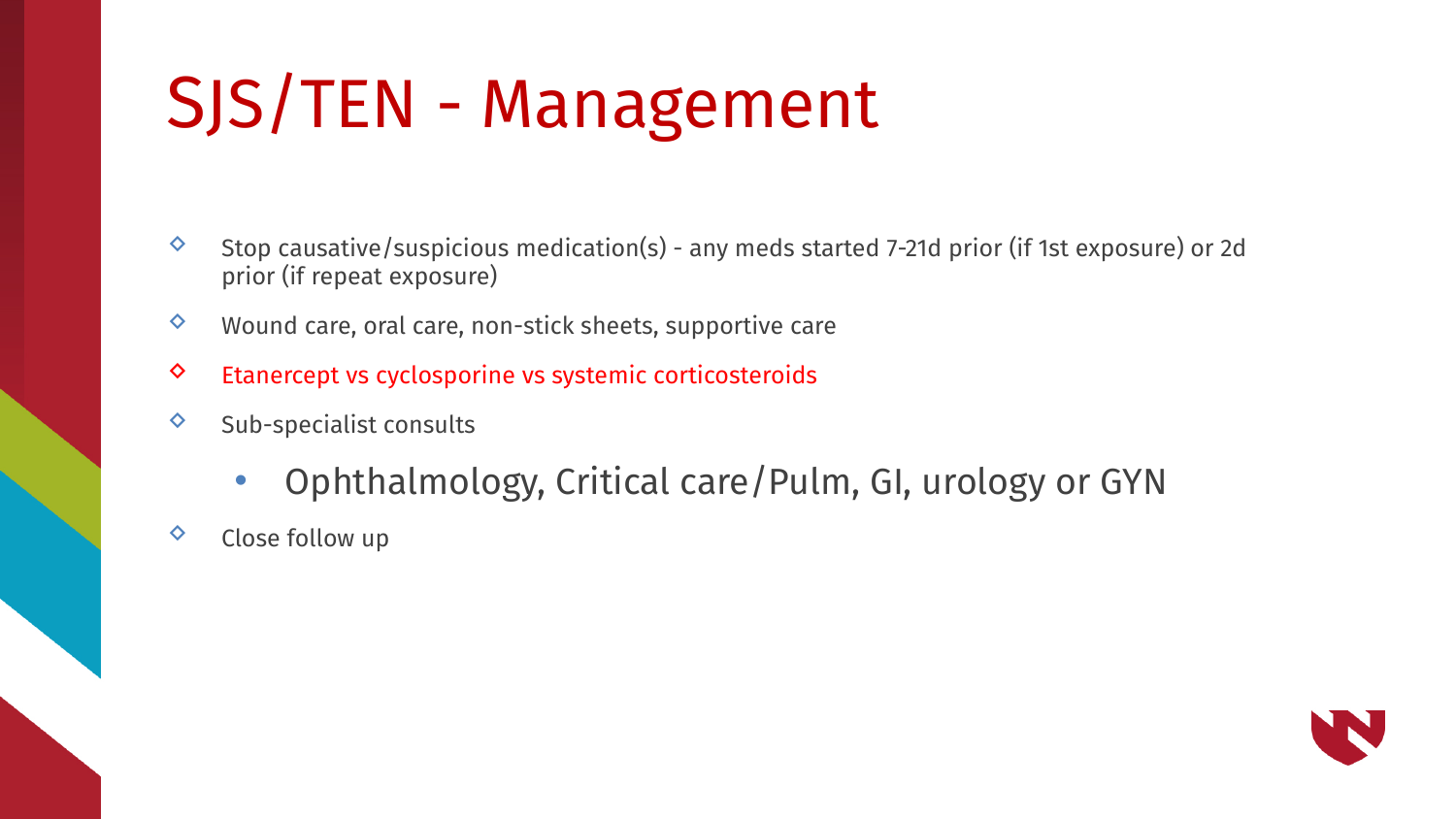

# SJS/TEN - Management
Stop causative/suspicious medication(s) - any meds started 7-21d prior (if 1st exposure) or 2d prior (if repeat exposure)
Wound care, oral care, non-stick sheets, supportive care
Etanercept vs cyclosporine vs systemic corticosteroids
Sub-specialist consults
Ophthalmology, Critical care/Pulm, GI, urology or GYN
Close follow up